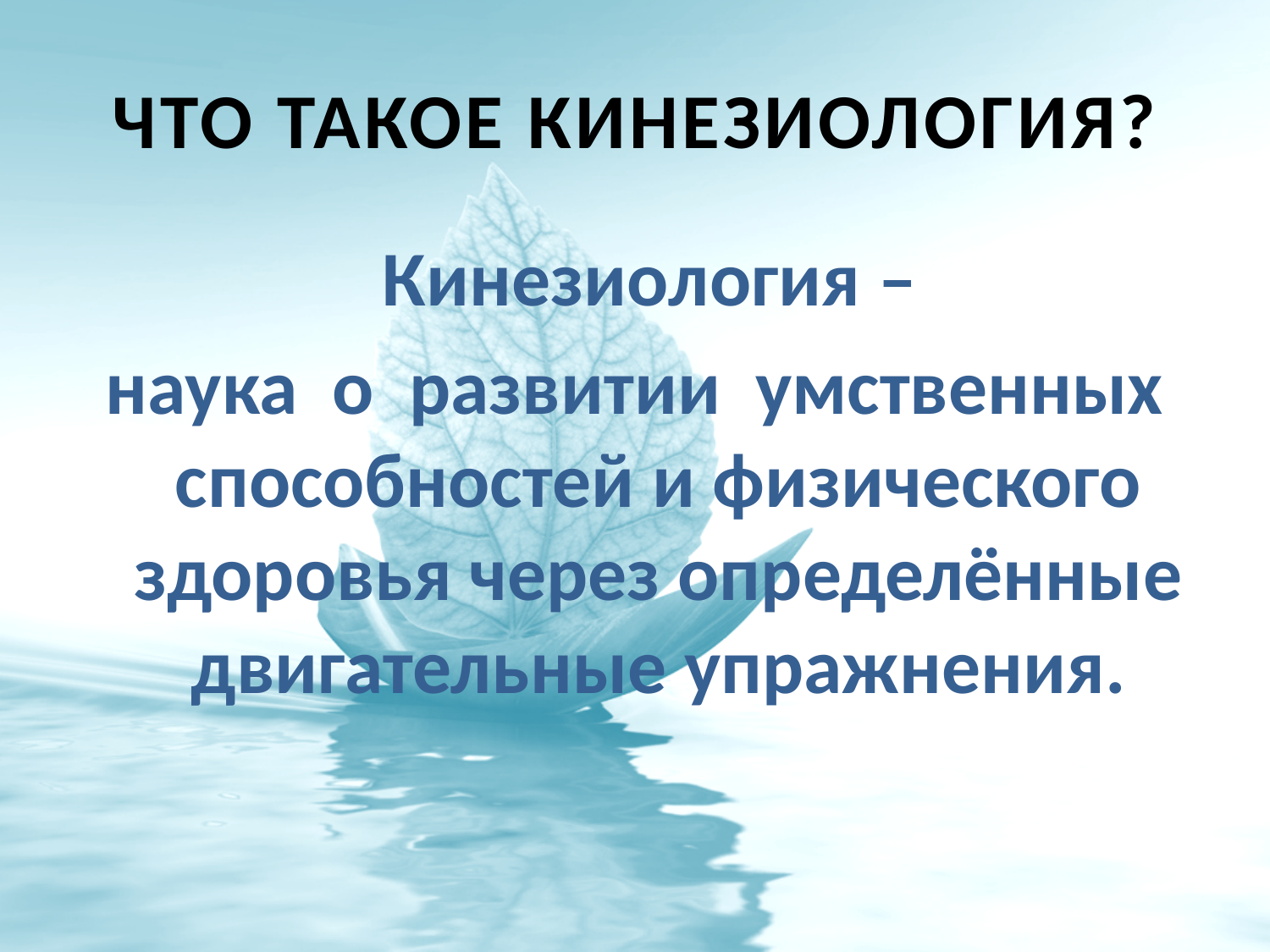

# Что такое кинезиология?
	Кинезиология –
наука  о  развитии  умственных способностей и физического здоровья через определённые двигательные упражнения.